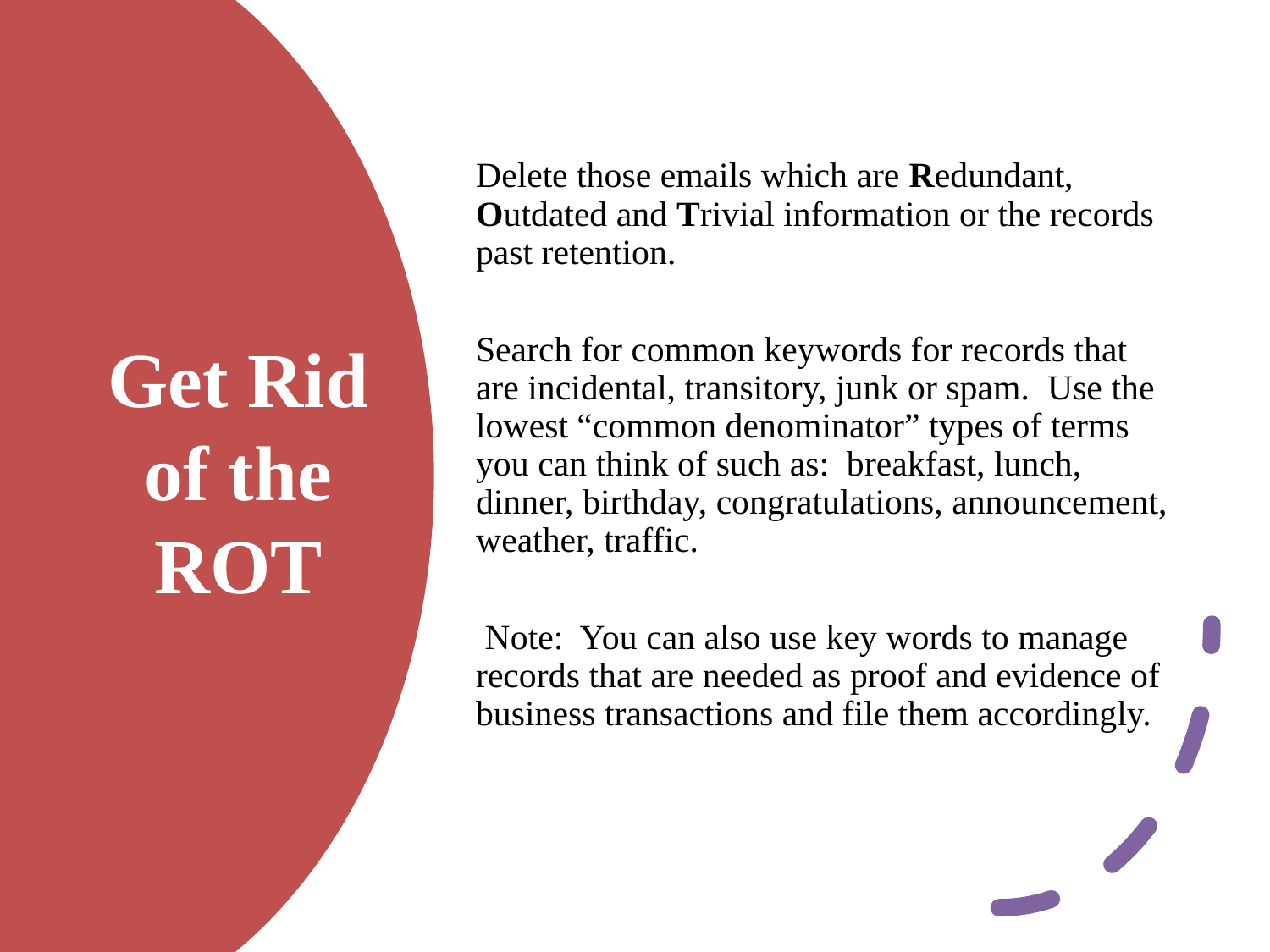

Delete those emails which are Redundant, Outdated and Trivial information or the records past retention.

Search for common keywords for records that are incidental, transitory, junk or spam.  Use the lowest “common denominator” types of terms you can think of such as:  breakfast, lunch, dinner, birthday, congratulations, announcement, weather, traffic.

 Note:  You can also use key words to manage records that are needed as proof and evidence of business transactions and file them accordingly.

# Get Rid of the ROT